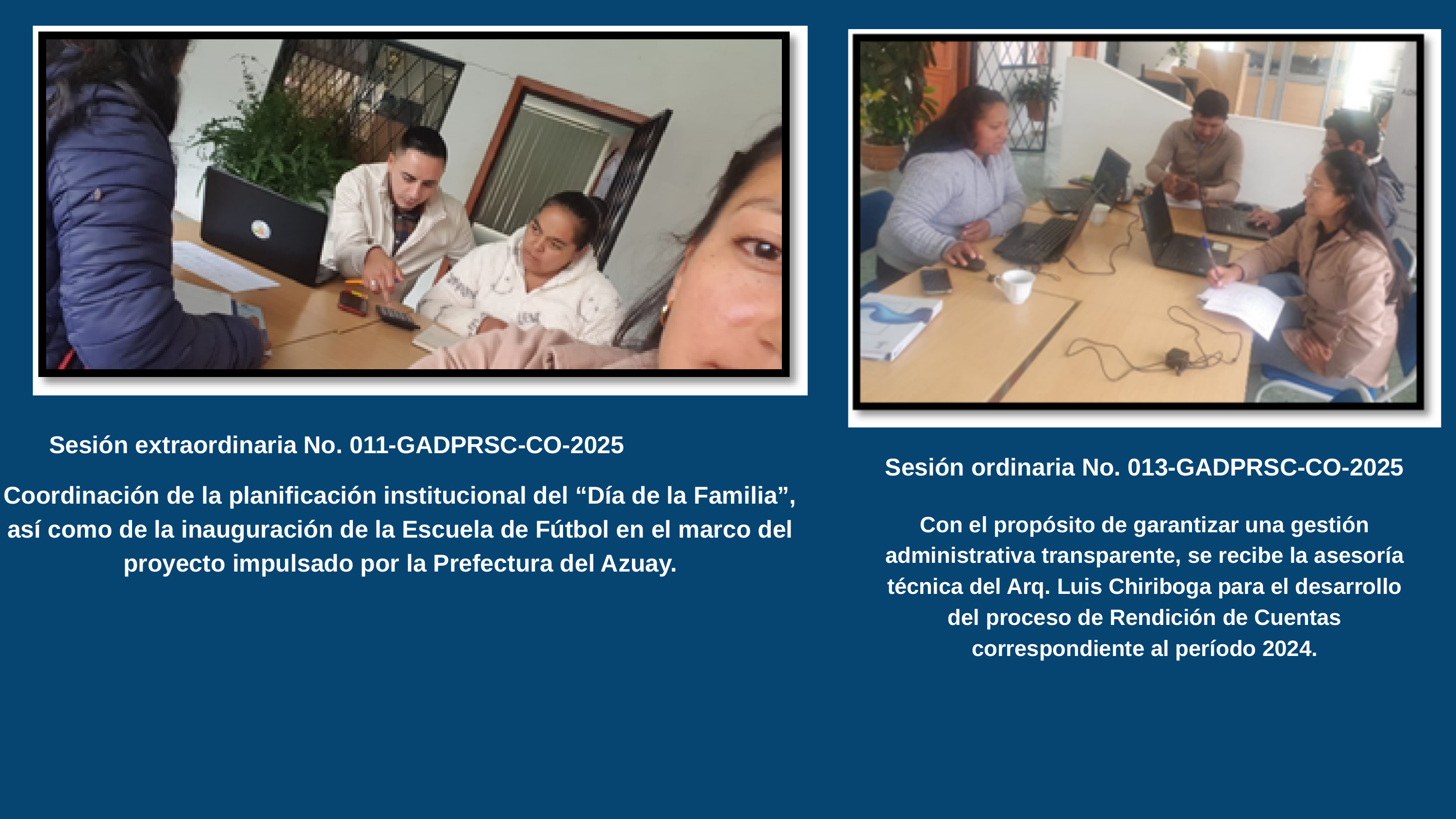

Sesión extraordinaria No. 011-GADPRSC-CO-2025
Sesión ordinaria No. 013-GADPRSC-CO-2025
Coordinación de la planificación institucional del “Día de la Familia”, así como de la inauguración de la Escuela de Fútbol en el marco del proyecto impulsado por la Prefectura del Azuay.
Con el propósito de garantizar una gestión administrativa transparente, se recibe la asesoría técnica del Arq. Luis Chiriboga para el desarrollo del proceso de Rendición de Cuentas correspondiente al período 2024.